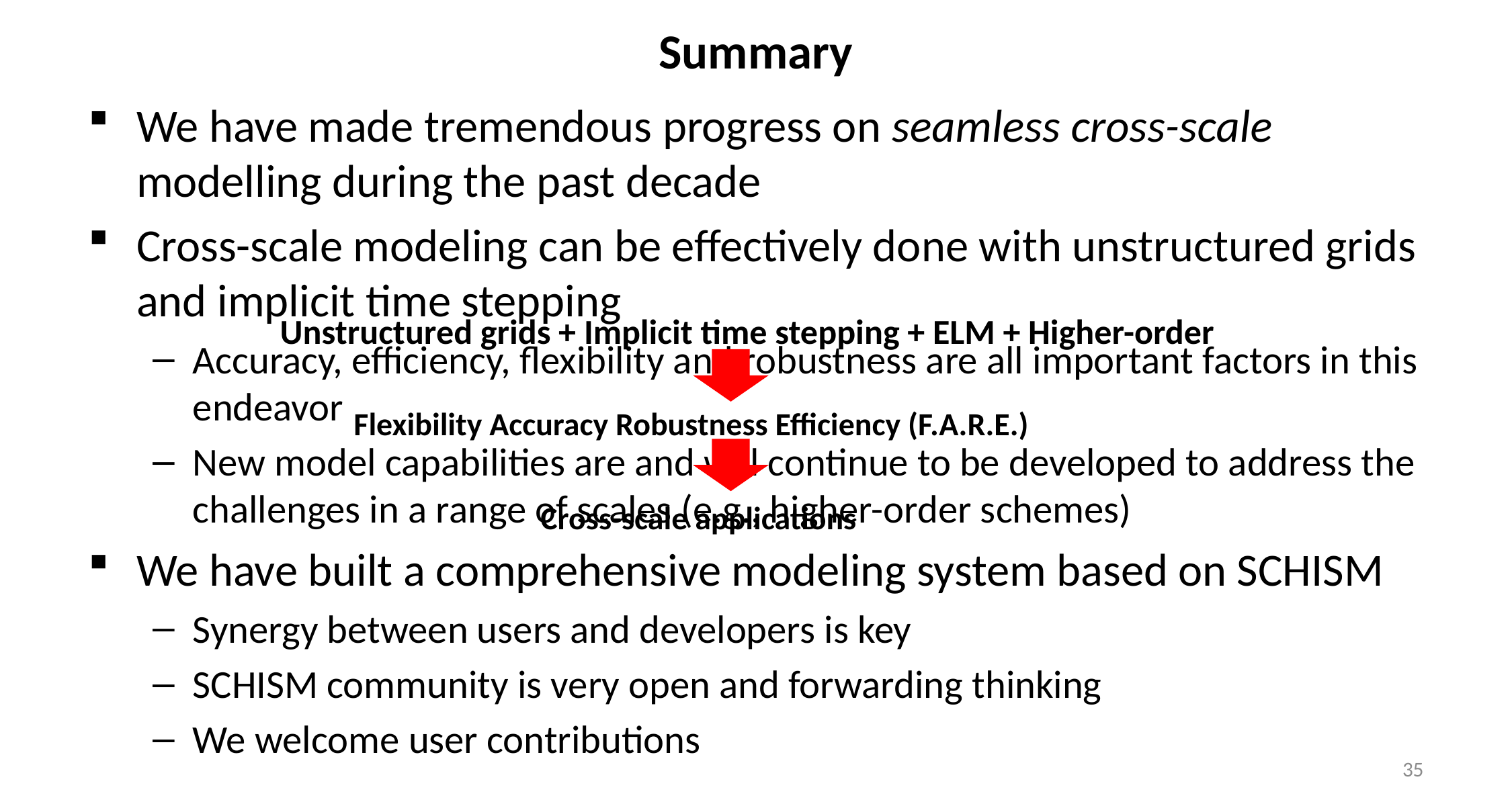

# Summary
We have made tremendous progress on seamless cross-scale modelling during the past decade
Cross-scale modeling can be effectively done with unstructured grids and implicit time stepping
Accuracy, efficiency, flexibility and robustness are all important factors in this endeavor
New model capabilities are and will continue to be developed to address the challenges in a range of scales (e.g., higher-order schemes)
We have built a comprehensive modeling system based on SCHISM
Synergy between users and developers is key
SCHISM community is very open and forwarding thinking
We welcome user contributions
 Unstructured grids + Implicit time stepping + ELM + Higher-order

Flexibility Accuracy Robustness Efficiency (F.A.R.E.)

Cross-scale applications
35